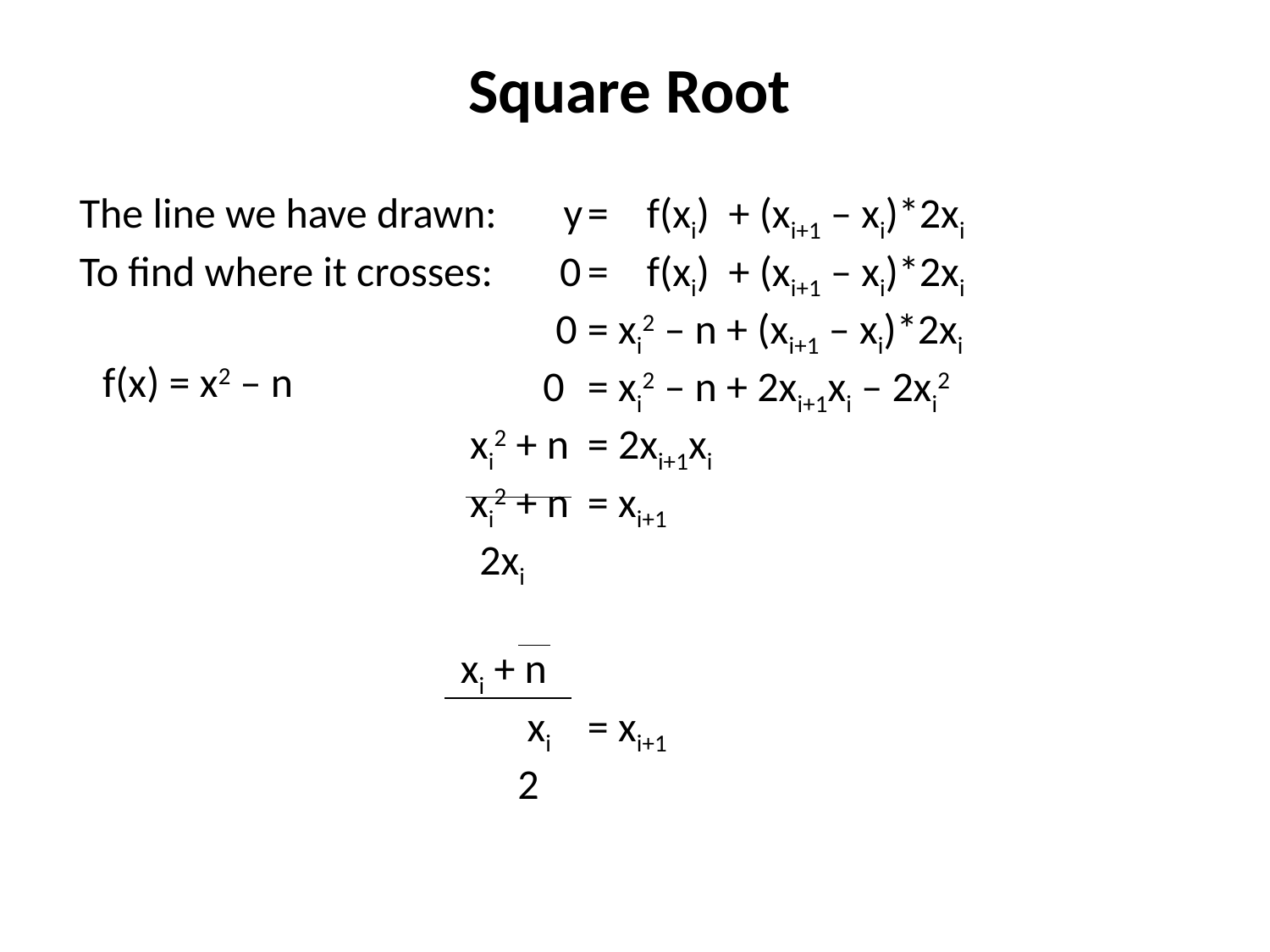

# Square Root
The line we have drawn:       y	=    f(xi)  + (xi+1 – xi)*2xi
To find where it crosses:       0	=    f(xi)  + (xi+1 – xi)*2xi
			          0	= xi2 – n + (xi+1 – xi)*2xi
			               0	= xi2 – n + 2xi+1xi – 2xi2
			 xi2 + n 	= 2xi+1xi
			 xi2 + n 	= xi+1
			  2xi

			xi + n
    			       xi	= xi+1
			      2

     f(x) = x2 – n